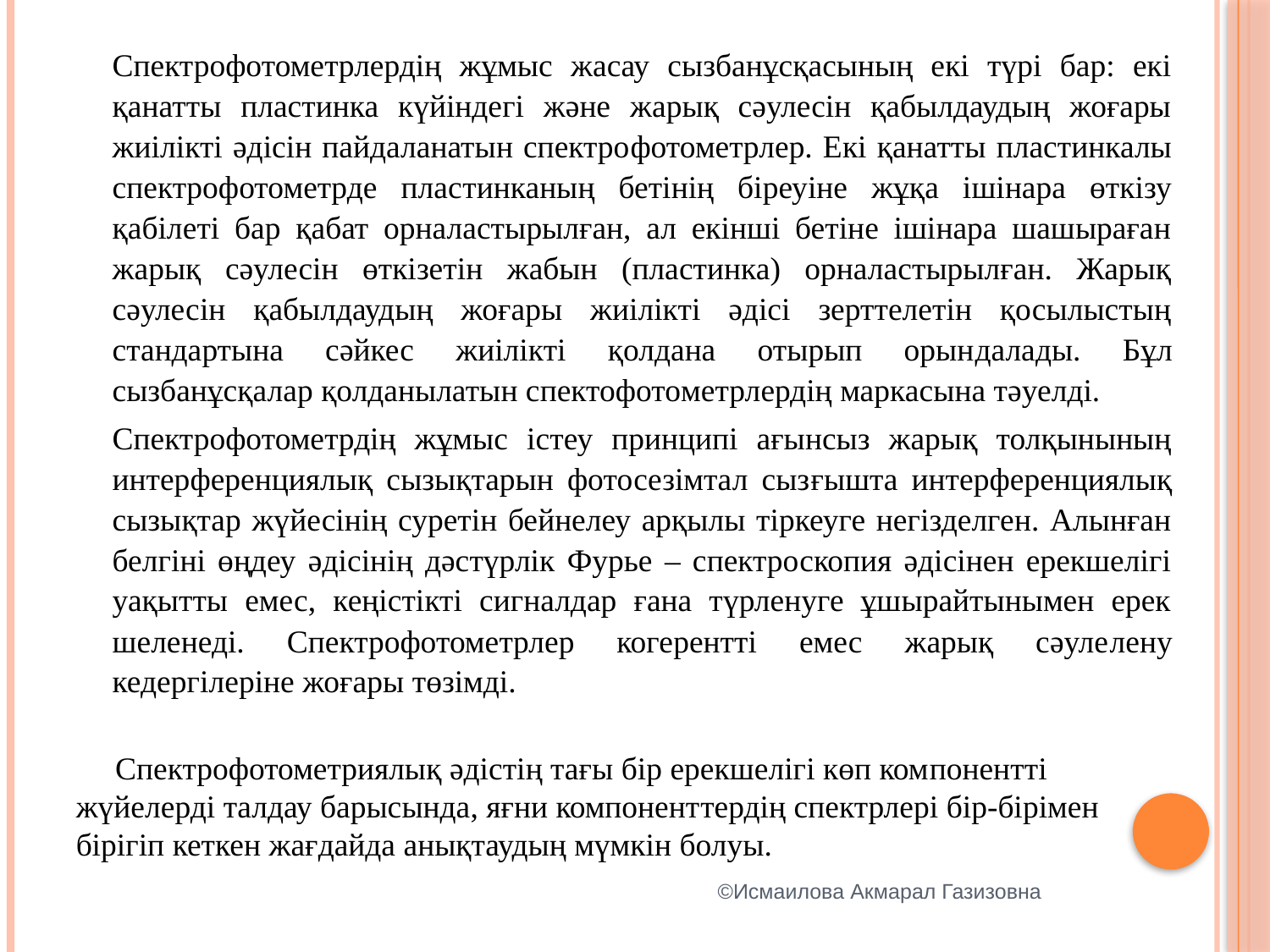

Спектрофотометрлердің жұмыс жасау сызбанұсқасының екі түрі бар: екі қанатты пластинка күйіндегі және жарық сәулесін қабылдаудың жоғары жиілікті әдісін пайдаланатын спектро­фото­метрлер. Екі қанатты пластинкалы спектрофотометрде плас­тинканың бетінің біреуіне жұқа ішінара өткізу қабілеті бар қабат орналастырылған, ал екінші бетіне ішінара шашыраған жарық сәулесін өткізетін жабын (пластинка) орналастырылған. Жарық сәулесін қабылдаудың жоғары жиілікті әдісі зерттелетін қосылыстың стандартына сәйкес жиілікті қолдана отырып орын­­далады. Бұл сызбанұсқалар қолданылатын спектофото­метр­­лердің маркасына тәуелді.
	Спектрофотометрдің жұмыс істеу принципі ағынсыз жарық толқынының интерференциялық сызықтарын фотосезімтал сыз­ғышта интерференциялық сызықтар жүйесінің суретін бейнелеу арқылы тіркеуге негізделген. Алынған белгіні өңдеу әдісінің дәстүрлік Фурье – спектроскопия әдісінен ерекшелігі уақытты емес, кеңістікті сигналдар ғана түрленуге ұшырайтынымен ерек­шеленеді. Спектрофотометрлер когерентті емес жарық сәуле­лену кедергілеріне жоғары төзімді.

	Спектрофотометриялық әдістің тағы бір ерекшелігі көп ком­понентті жүйелерді талдау барысында, яғни компонент­тер­дің спектрлері бір-бірімен бірігіп кеткен жағдайда анықтаудың мүмкін болуы.
©Исмаилова Акмарал Газизовна